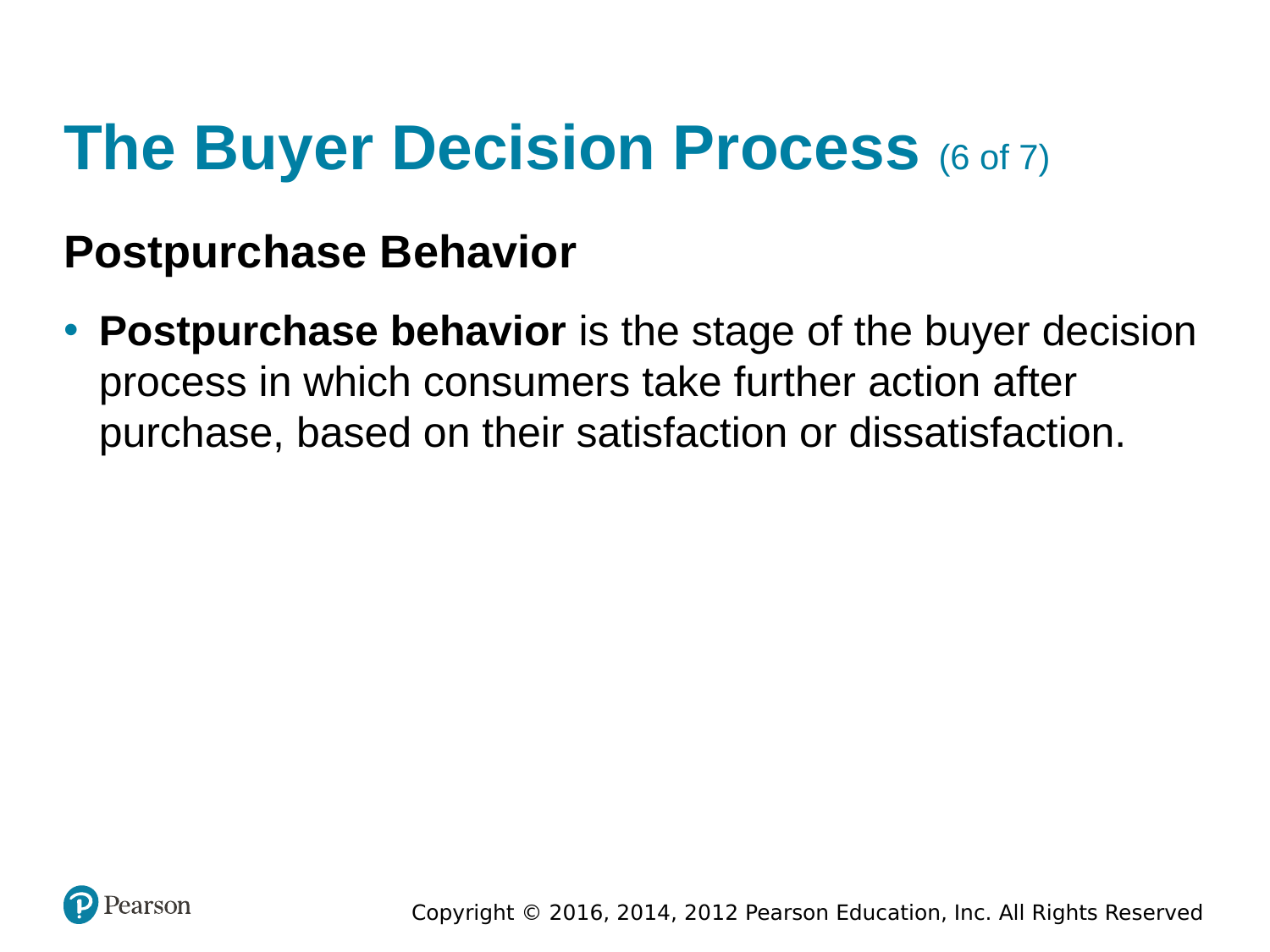

# The Buyer Decision Process (6 of 7)
Postpurchase Behavior
Postpurchase behavior is the stage of the buyer decision process in which consumers take further action after purchase, based on their satisfaction or dissatisfaction.